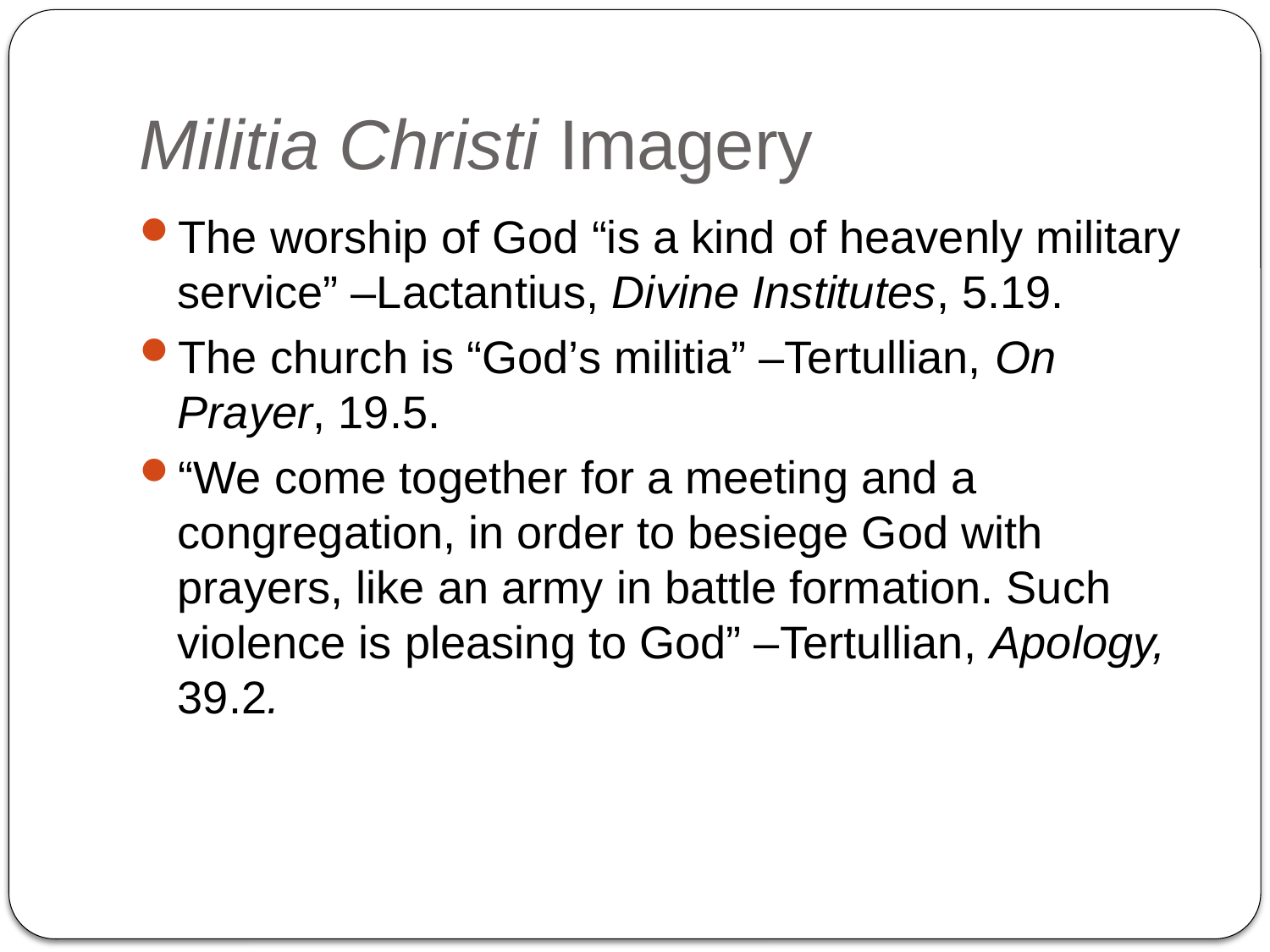

# Militia Christi Imagery
The worship of God “is a kind of heavenly military service” –Lactantius, Divine Institutes, 5.19.
The church is “God’s militia” –Tertullian, On Prayer, 19.5.
“We come together for a meeting and a congregation, in order to besiege God with prayers, like an army in battle formation. Such violence is pleasing to God” –Tertullian, Apology, 39.2.